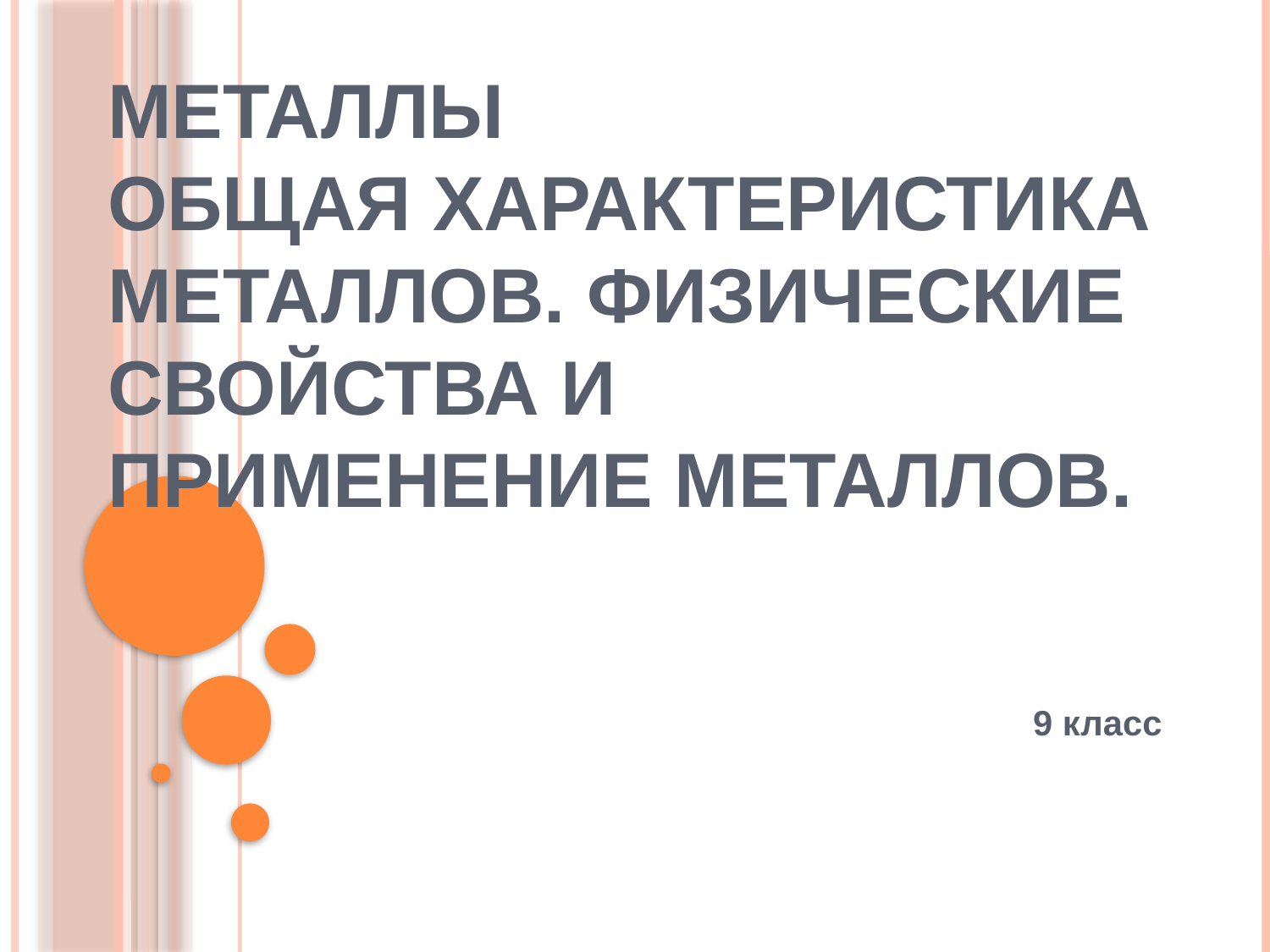

# МЕТАЛЛЫ Общая характеристика металлов. Физические свойства и применение металлов.
9 класс